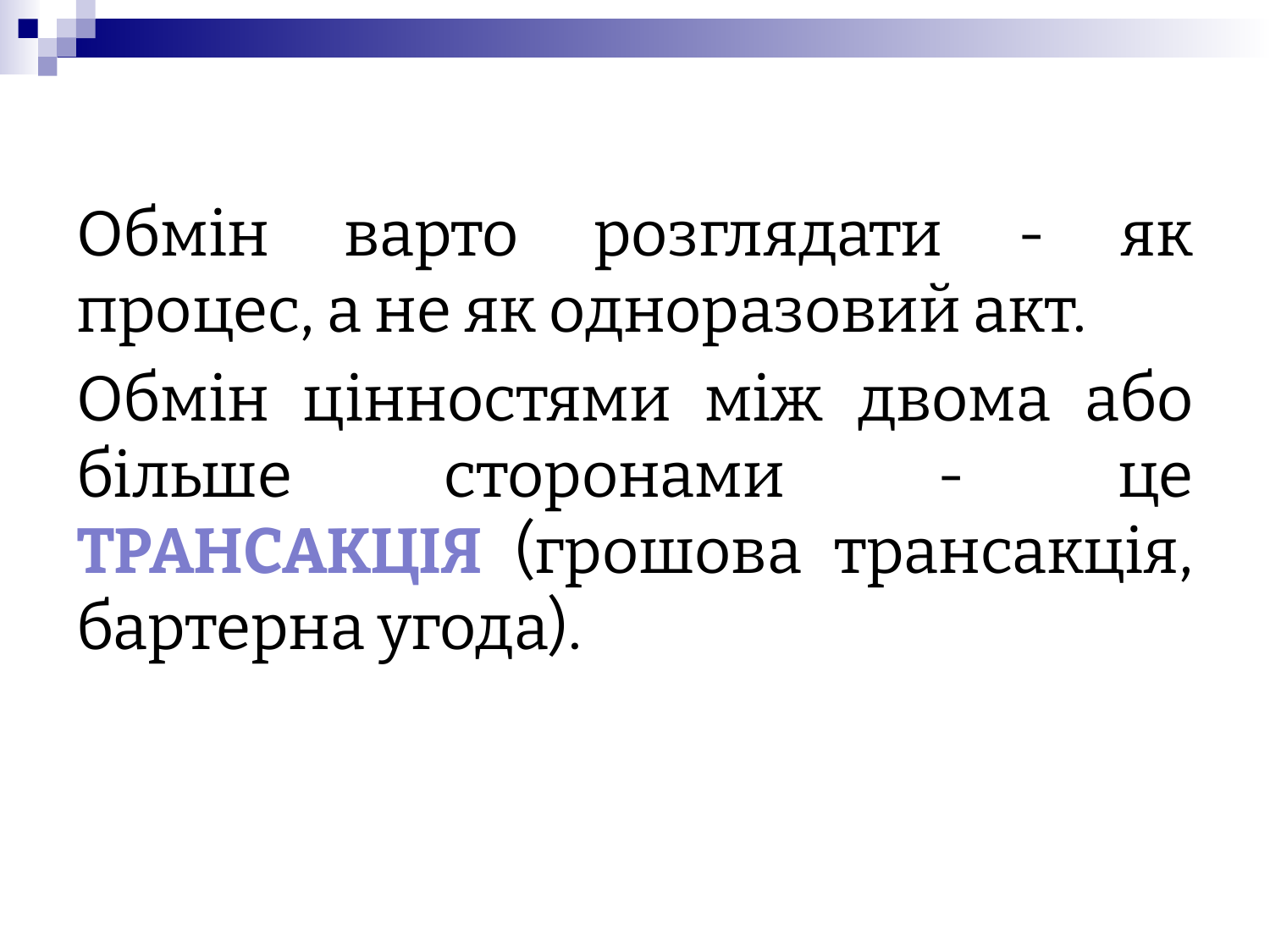

Обмін варто розглядати - як процес, а не як одноразовий акт.
Обмін цінностями між двома або більше сторонами - це ТРАНСАКЦІЯ (грошова трансакція, бартерна угода).